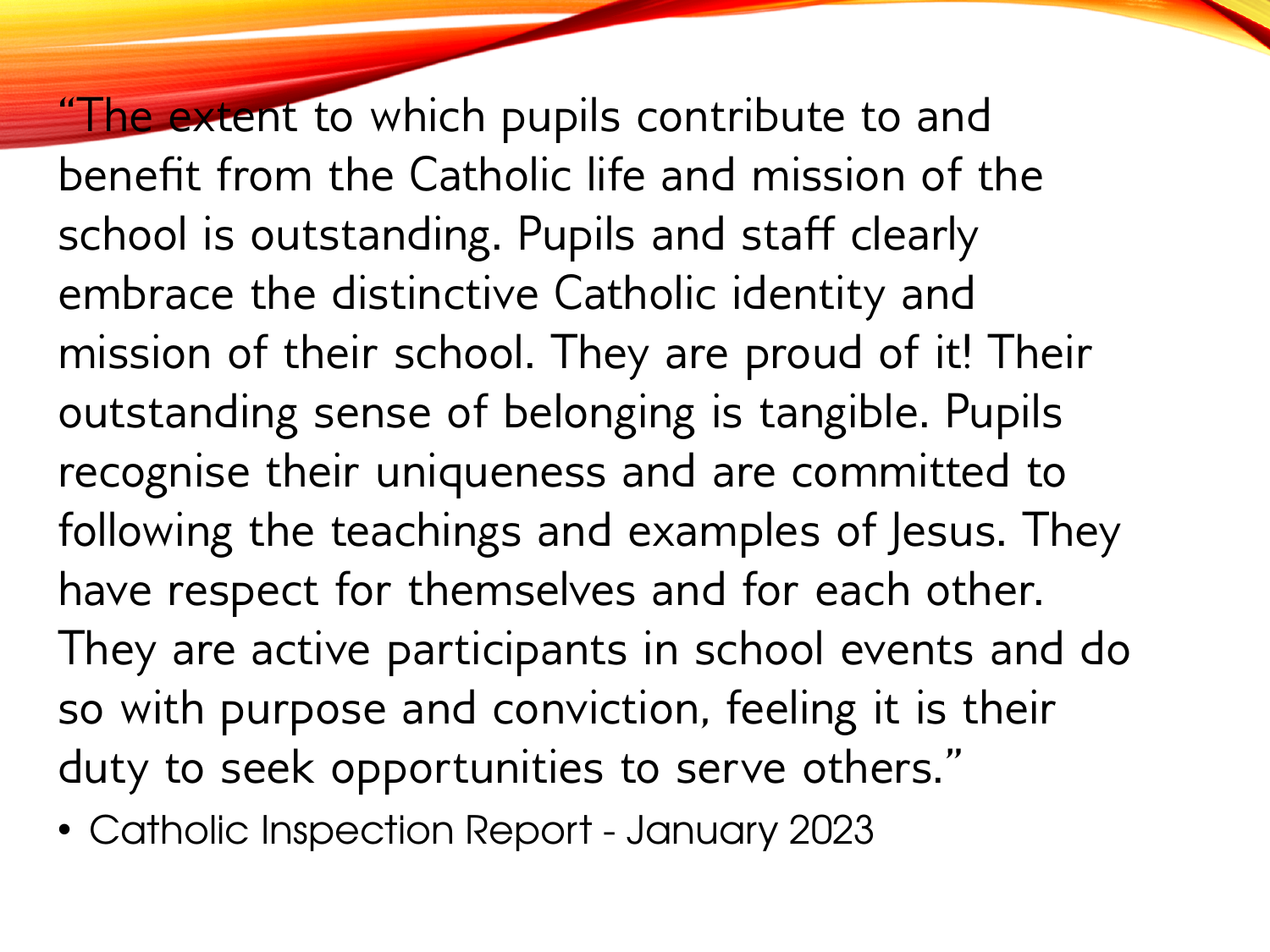

“The extent to which pupils contribute to and benefit from the Catholic life and mission of the school is outstanding. Pupils and staff clearly embrace the distinctive Catholic identity and mission of their school. They are proud of it! Their outstanding sense of belonging is tangible. Pupils recognise their uniqueness and are committed to following the teachings and examples of Jesus. They have respect for themselves and for each other. They are active participants in school events and do so with purpose and conviction, feeling it is their duty to seek opportunities to serve others.”
Catholic Inspection Report - January 2023